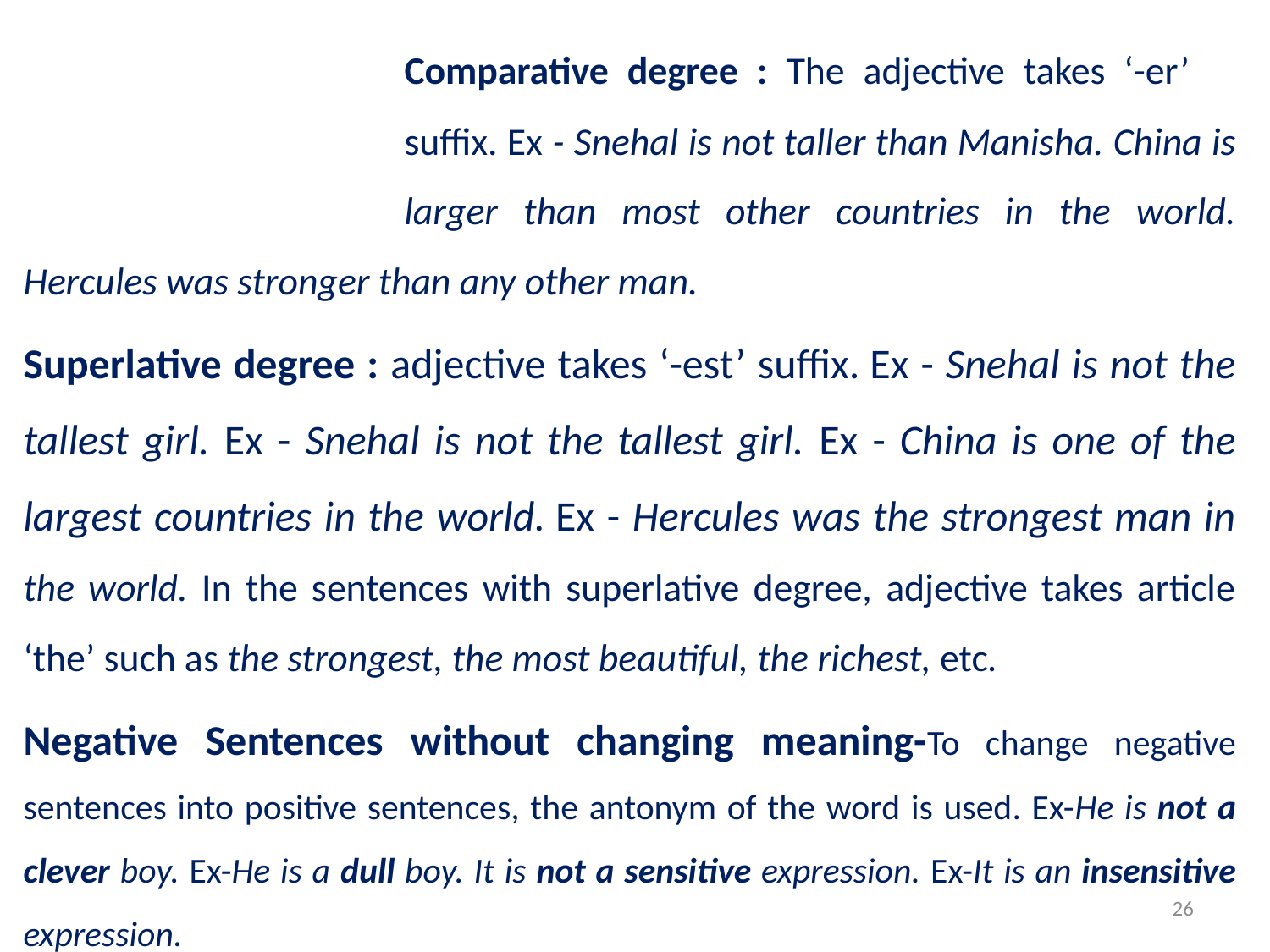

Comparative degree : The adjective takes ‘-er’ 				suffix. Ex - Snehal is not taller than Manisha. China is 			larger than most other countries in the world. Hercules was stronger than any other man.
Superlative degree : adjective takes ‘-est’ suffix. Ex - Snehal is not the tallest girl. Ex - Snehal is not the tallest girl. Ex - China is one of the largest countries in the world. Ex - Hercules was the strongest man in the world. In the sentences with superlative degree, adjective takes article ‘the’ such as the strongest, the most beautiful, the richest, etc.
Negative Sentences without changing meaning-To change negative sentences into positive sentences, the antonym of the word is used. Ex-He is not a clever boy. Ex-He is a dull boy. It is not a sensitive expression. Ex-It is an insensitive expression.

26